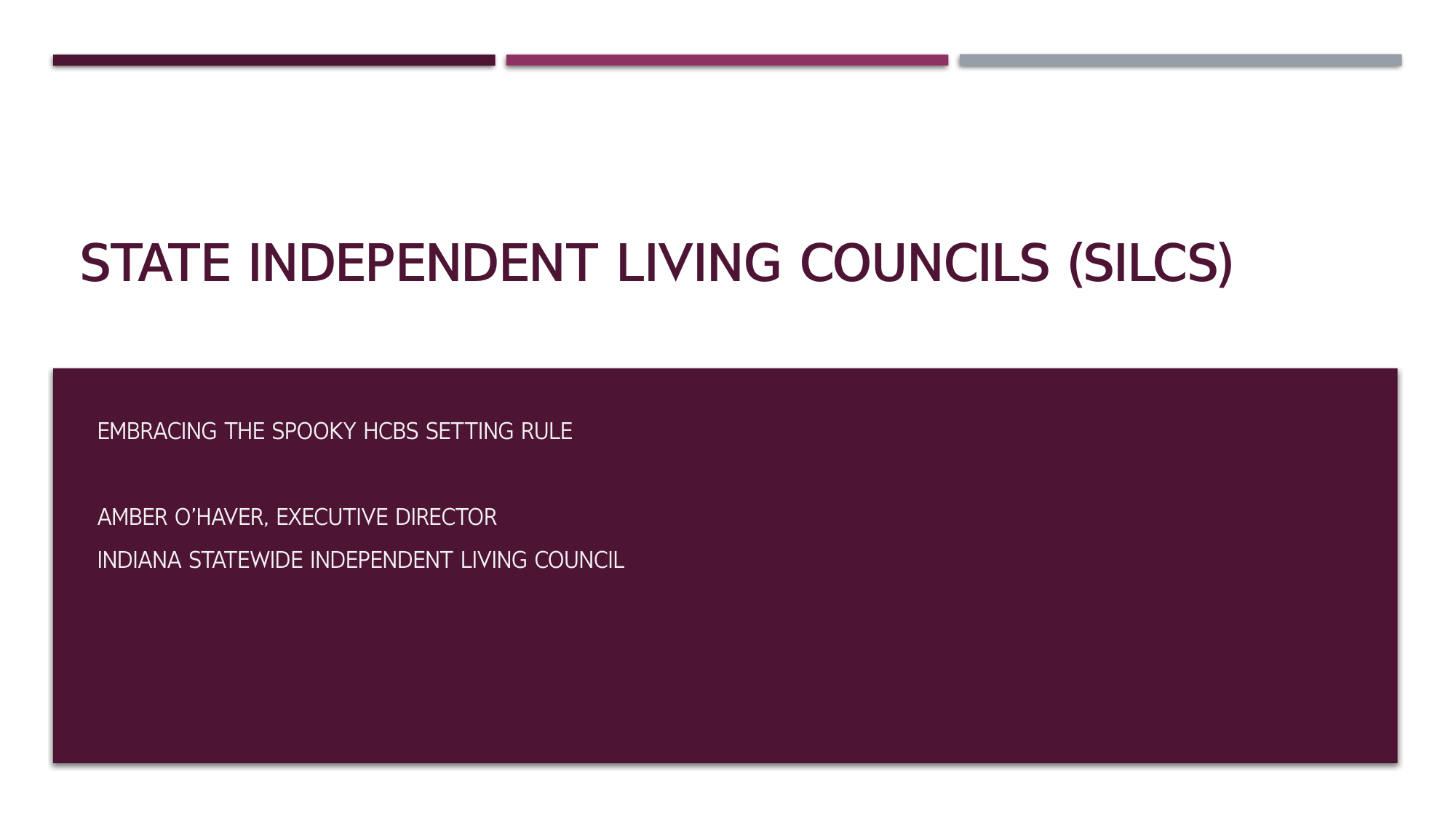

# State Independent Living Councils (SILCs)
Embracing the Spooky HCBS Setting Rule

Amber O’haver, Executive Director
Indiana Statewide Independent Living Council